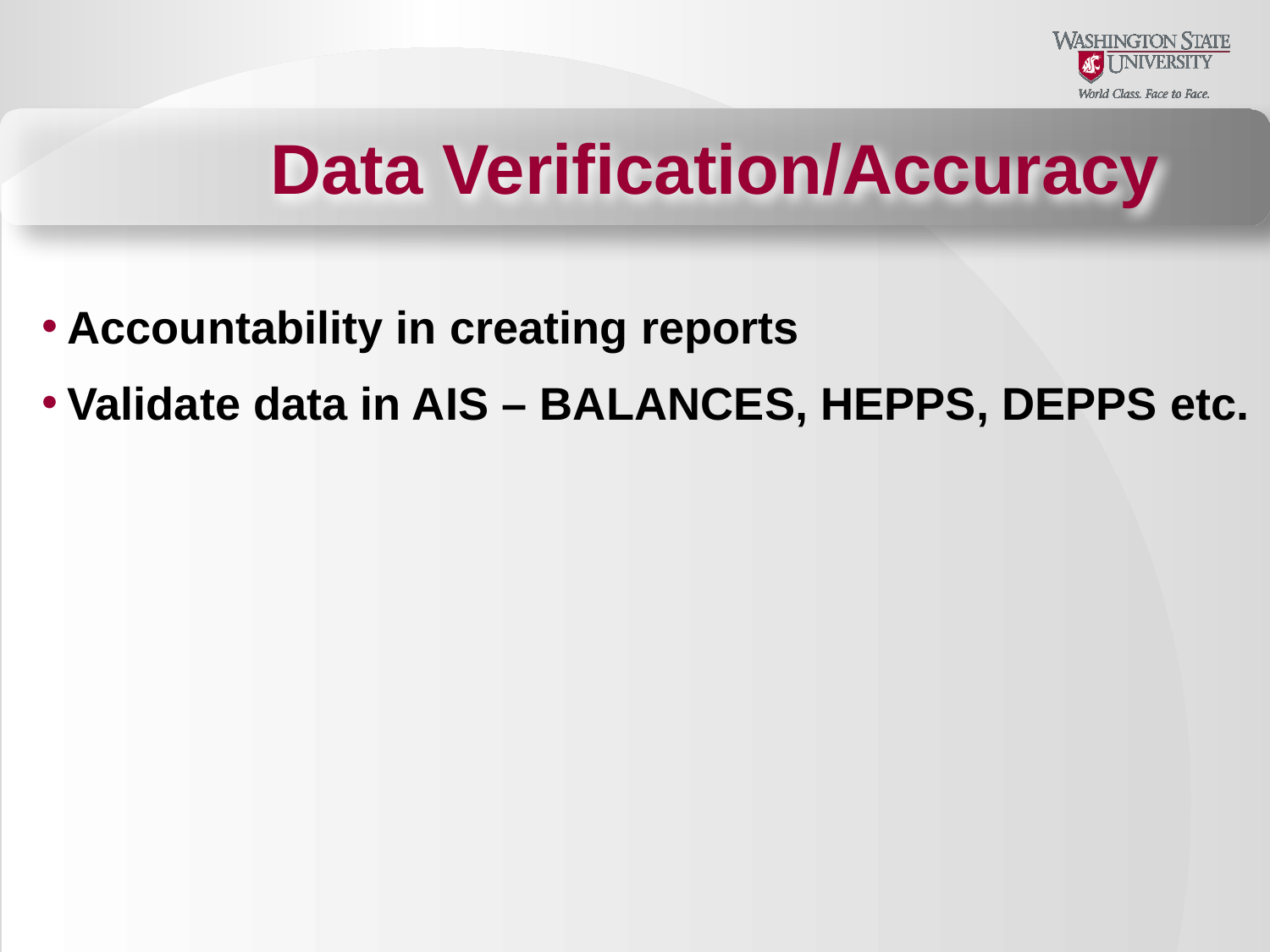

Data Verification/Accuracy
Accountability in creating reports
Validate data in AIS – BALANCES, HEPPS, DEPPS etc.